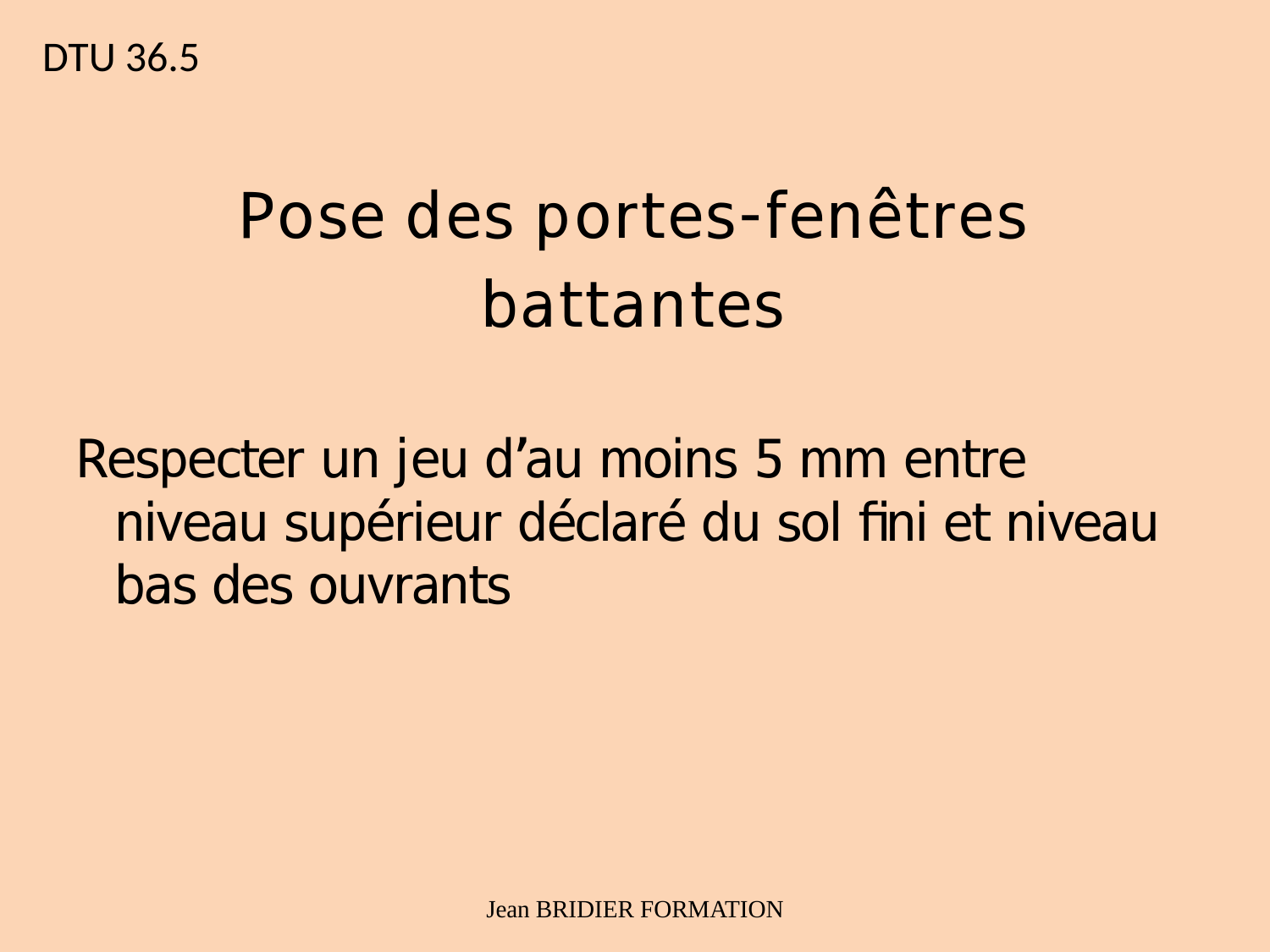

# DTU 36.5
Pose des portes-fenêtres
battantes

Respecter un jeu d’au moins 5 mm entre niveau supérieur déclaré du sol fini et niveau bas des ouvrants

Jean BRIDIER FORMATION